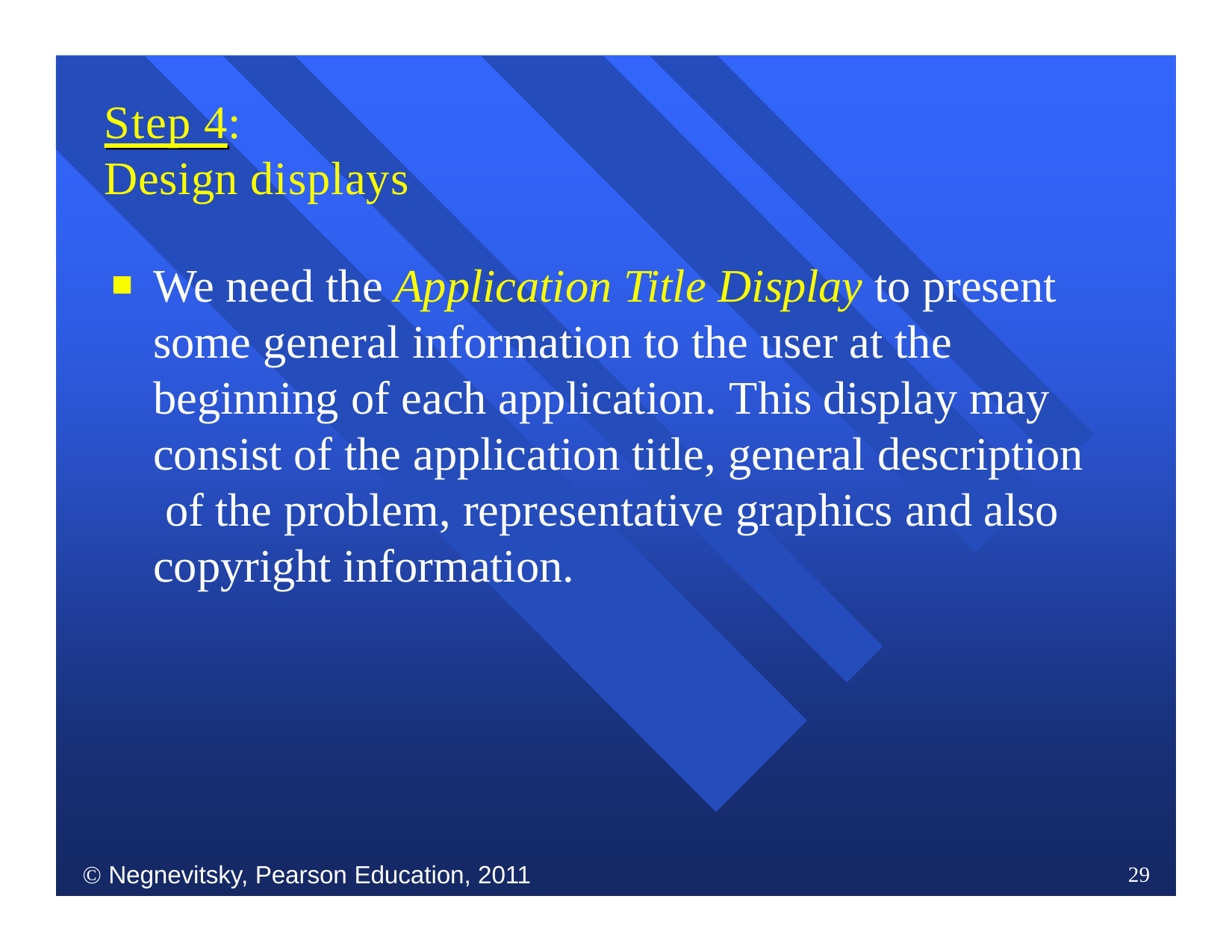

Step 4:
Design displays

We need the Application Title Display to present  some general information to the user at the  beginning of each application. This display may  consist of the application title, general description  of the problem, representative graphics and also  copyright information.

© Negnevitsky, Pearson Education, 2011
29